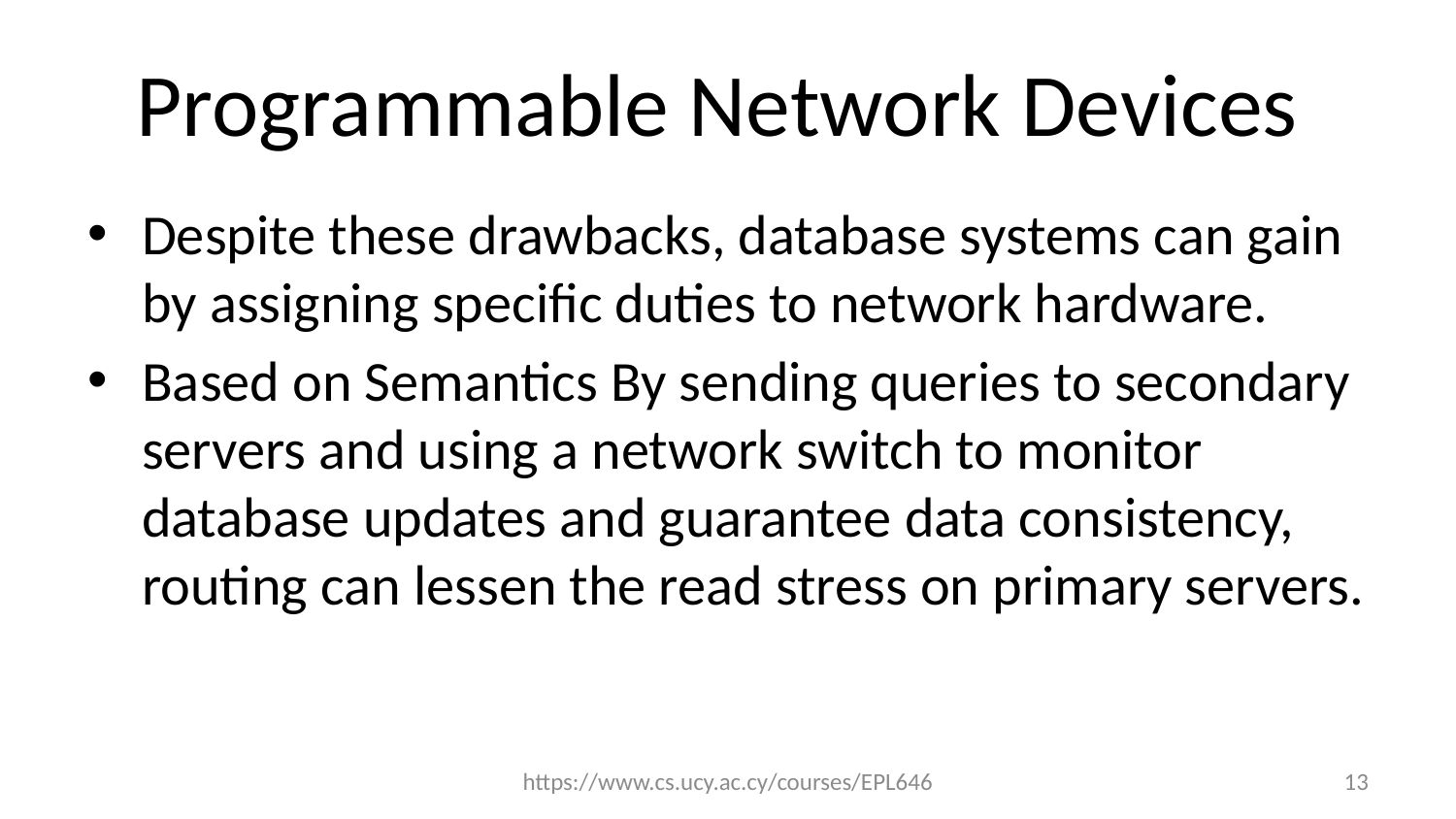

# Programmable Network Devices
Despite these drawbacks, database systems can gain by assigning specific duties to network hardware.
Based on Semantics By sending queries to secondary servers and using a network switch to monitor database updates and guarantee data consistency, routing can lessen the read stress on primary servers.

https://www.cs.ucy.ac.cy/courses/EPL646
13